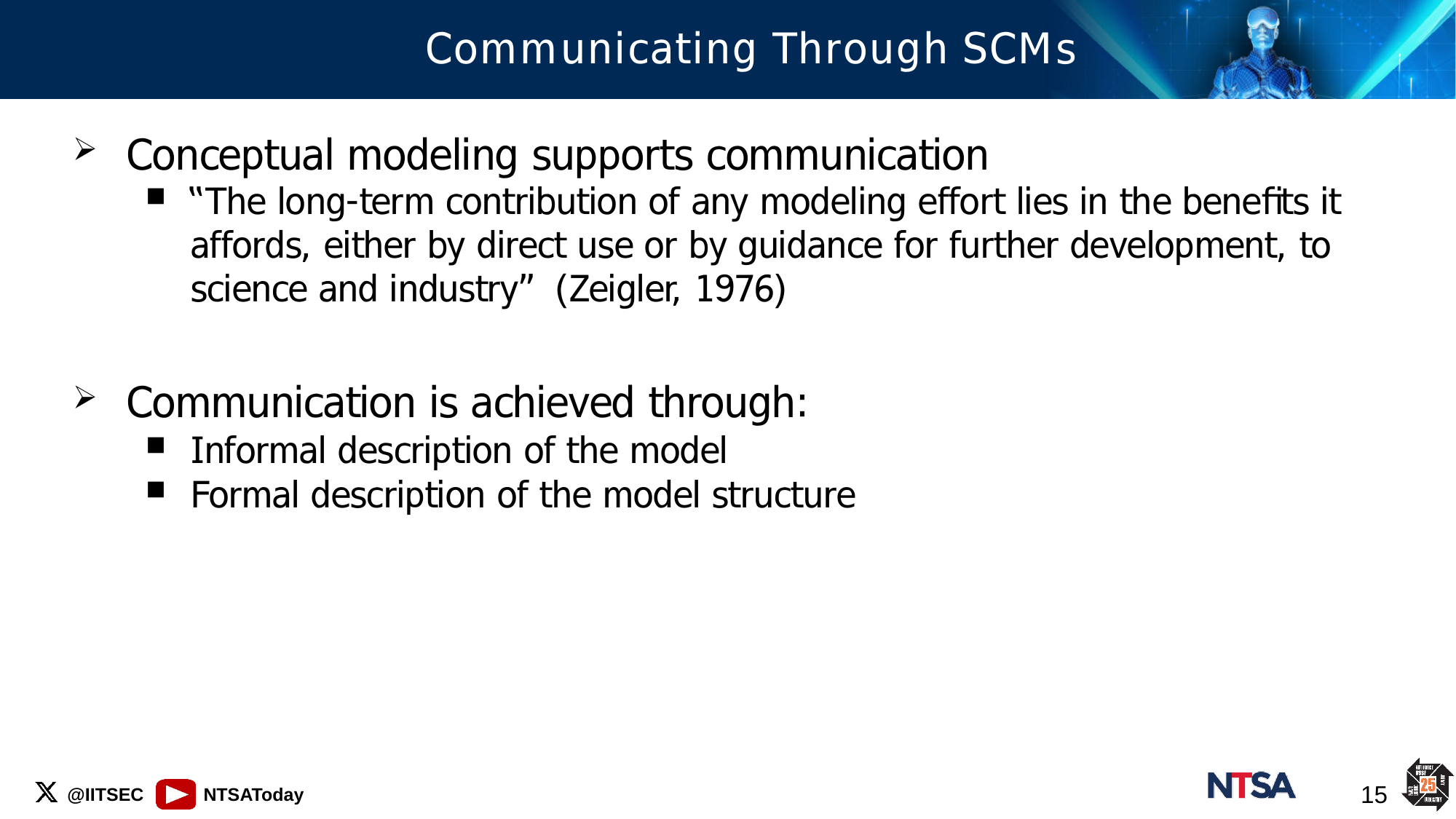

# Communicating Through SCMs
Conceptual modeling supports communication
“The long-term contribution of any modeling effort lies in the benefits it affords, either by direct use or by guidance for further development, to science and industry”  (Zeigler, 1976)

Communication is achieved through:
Informal description of the model
Formal description of the model structure

15